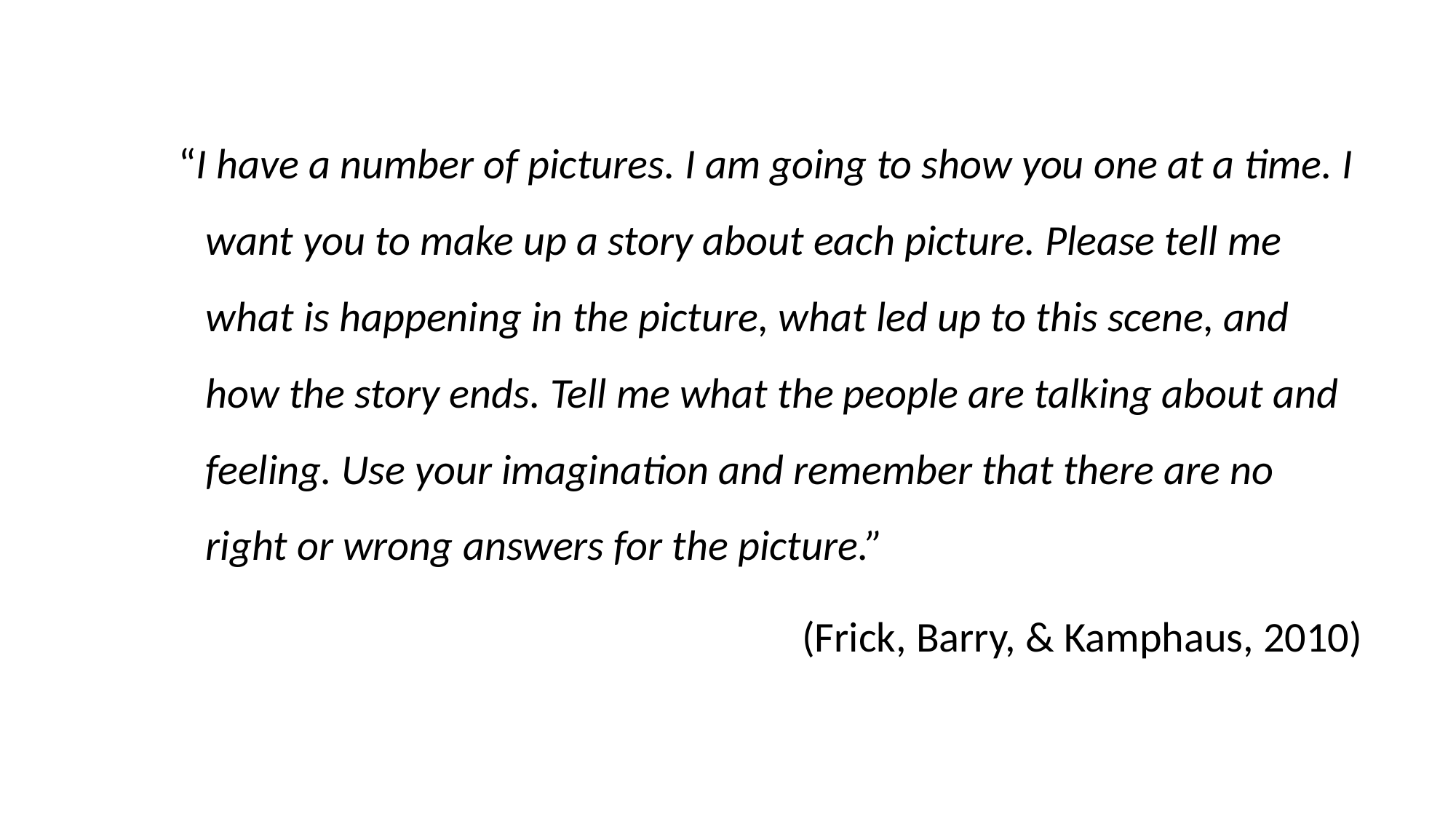

“I have a number of pictures. I am going to show you one at a time. I want you to make up a story about each picture. Please tell me what is happening in the picture, what led up to this scene, and how the story ends. Tell me what the people are talking about and feeling. Use your imagination and remember that there are no right or wrong answers for the picture.”
(Frick, Barry, & Kamphaus, 2010)